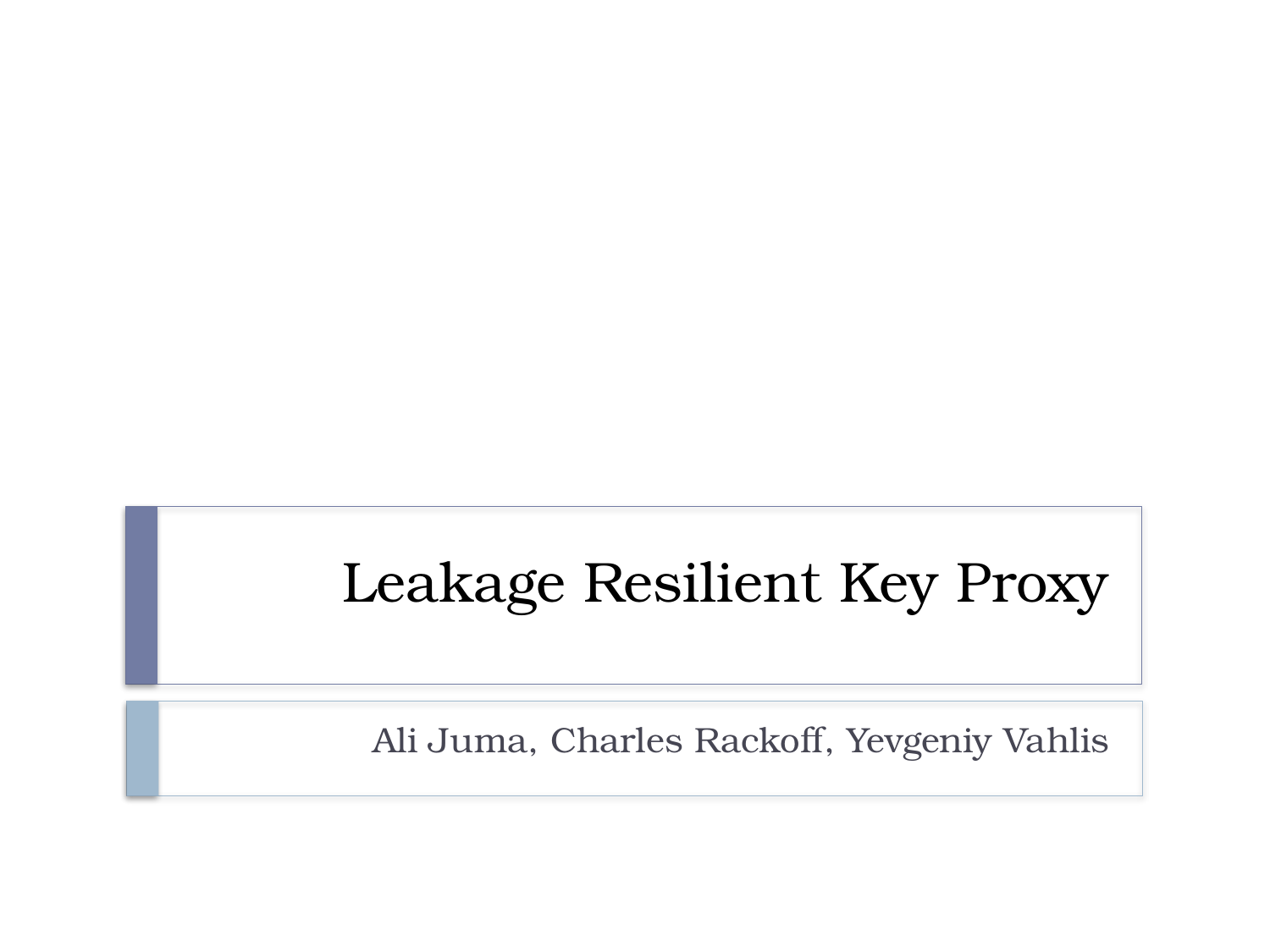

# Leakage Resilient Key Proxy
Ali Juma, Charles Rackoff, Yevgeniy Vahlis